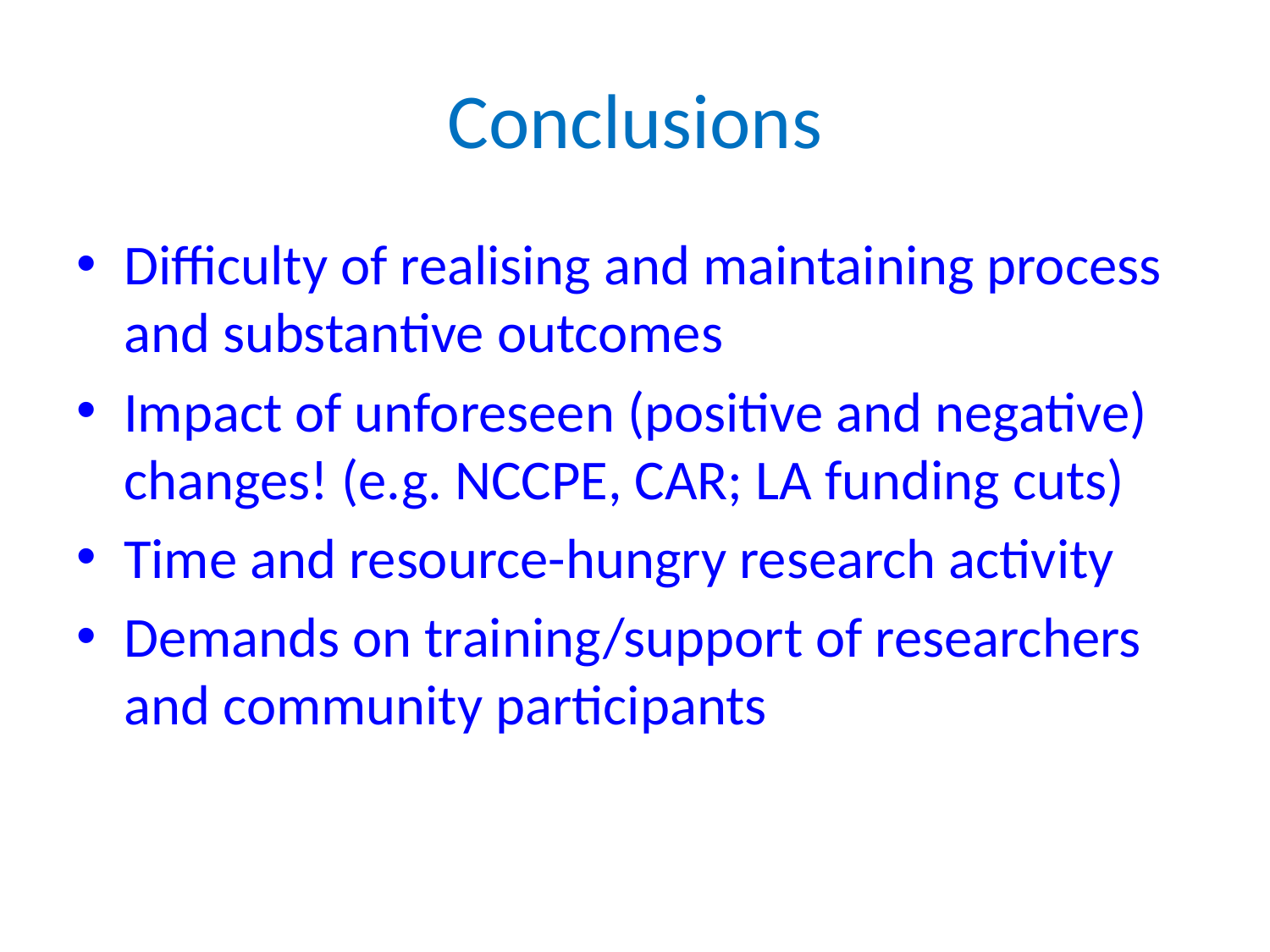

# Conclusions
Difficulty of realising and maintaining process and substantive outcomes
Impact of unforeseen (positive and negative) changes! (e.g. NCCPE, CAR; LA funding cuts)
Time and resource-hungry research activity
Demands on training/support of researchers and community participants